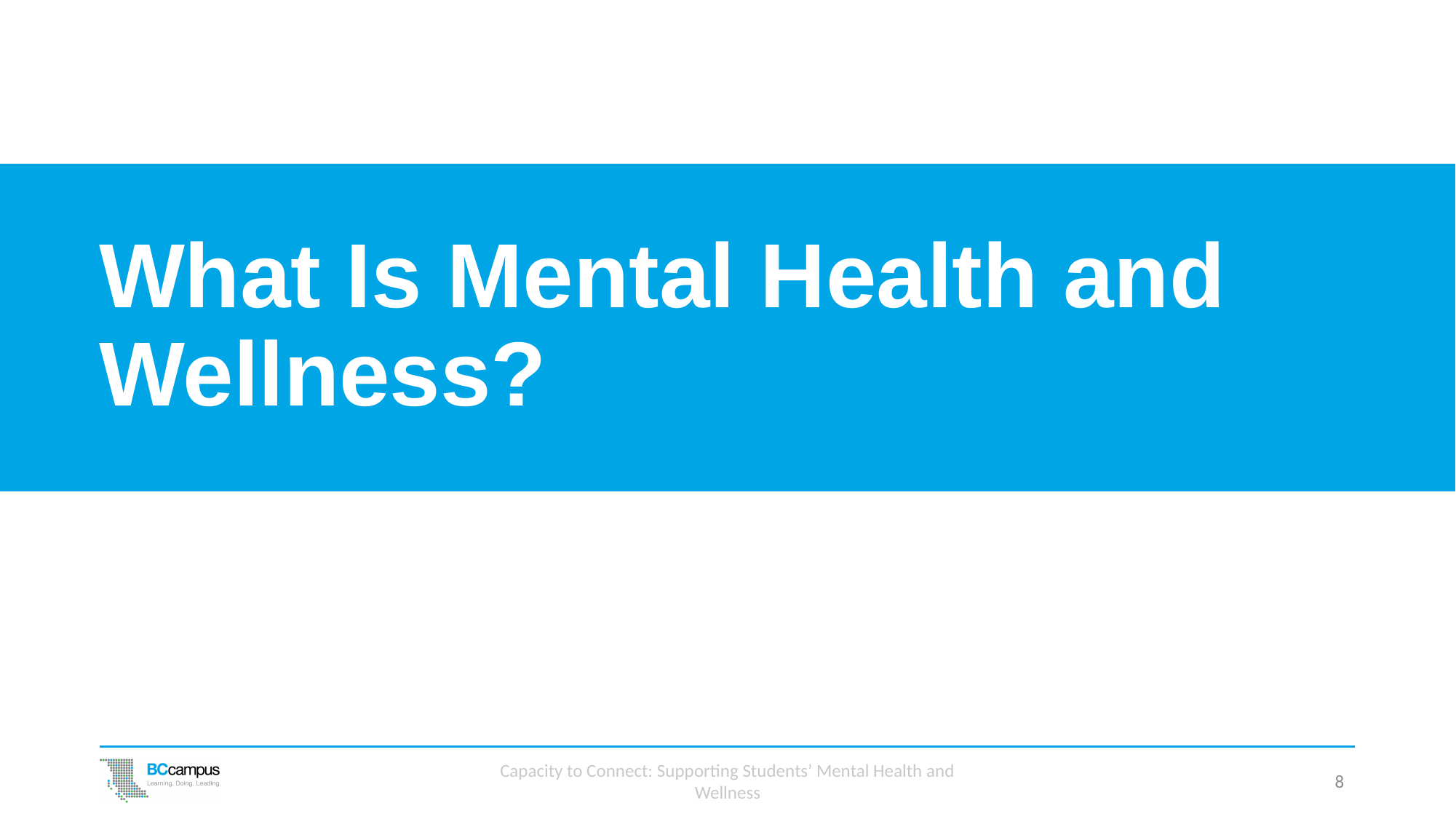

# What Is Mental Health and Wellness?

Capacity to Connect: Supporting Students’ Mental Health and Wellness